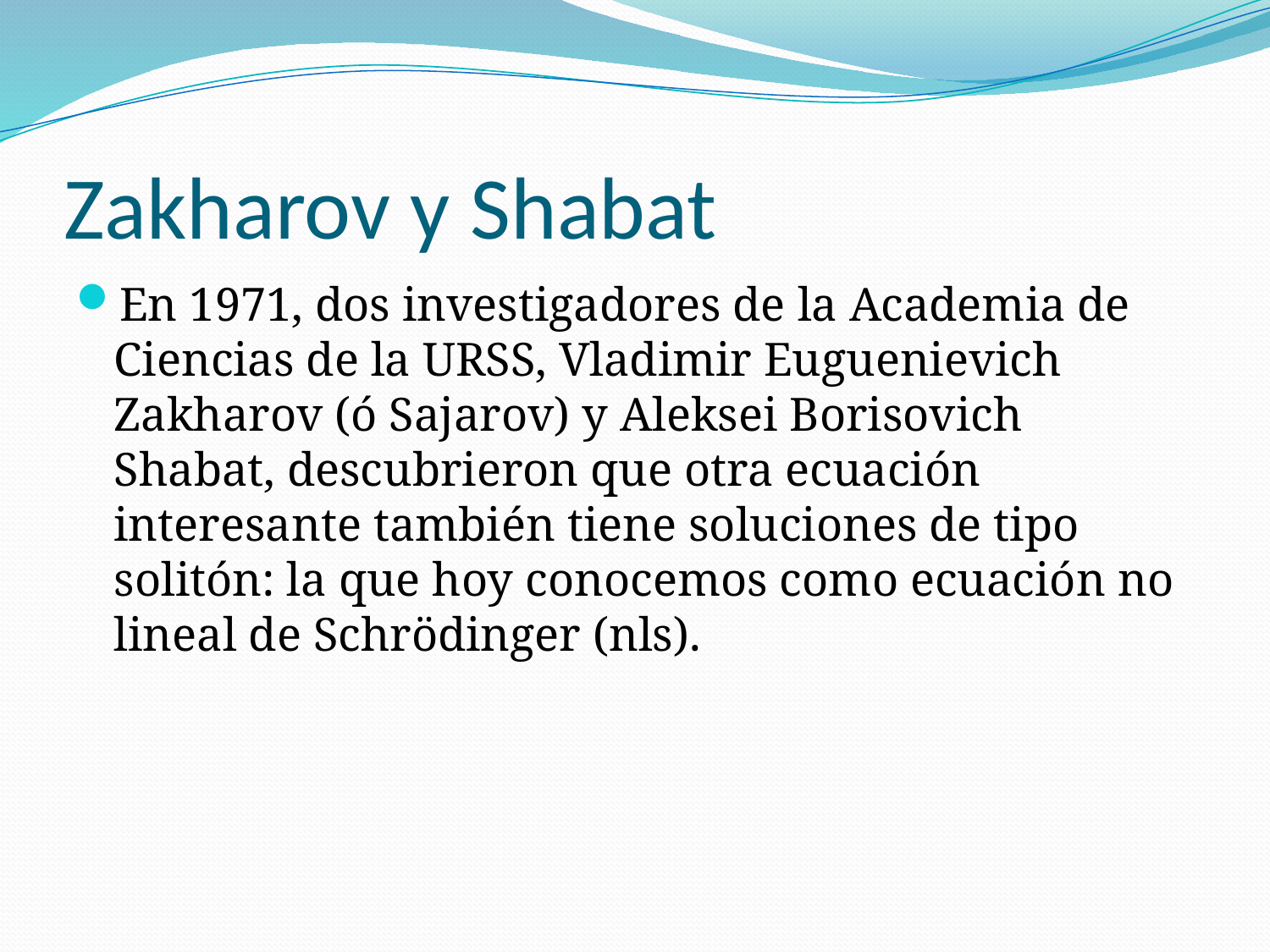

# Zakharov y Shabat
En 1971, dos investigadores de la Academia de Ciencias de la URSS, Vladimir Euguenievich Zakharov (ó Sajarov) y Aleksei Borisovich Shabat, descubrieron que otra ecuación interesante también tiene soluciones de tipo solitón: la que hoy conocemos como ecuación no lineal de Schrödinger (nls).